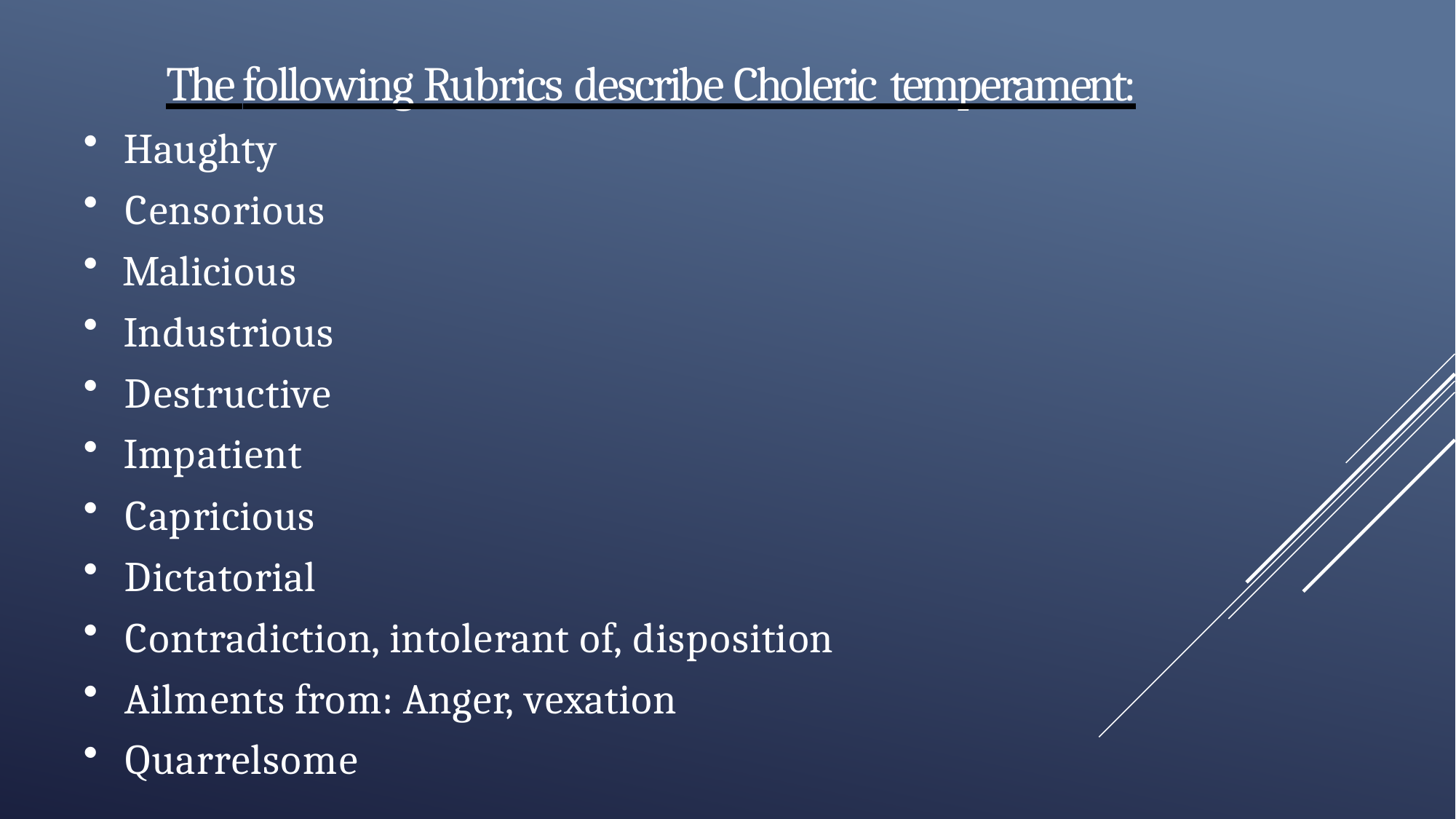

The following Rubrics describe Choleric temperament:
Haughty
Censorious
Malicious
Industrious
Destructive
Impatient
Capricious
Dictatorial
Contradiction, intolerant of, disposition
Ailments from: Anger, vexation
Quarrelsome